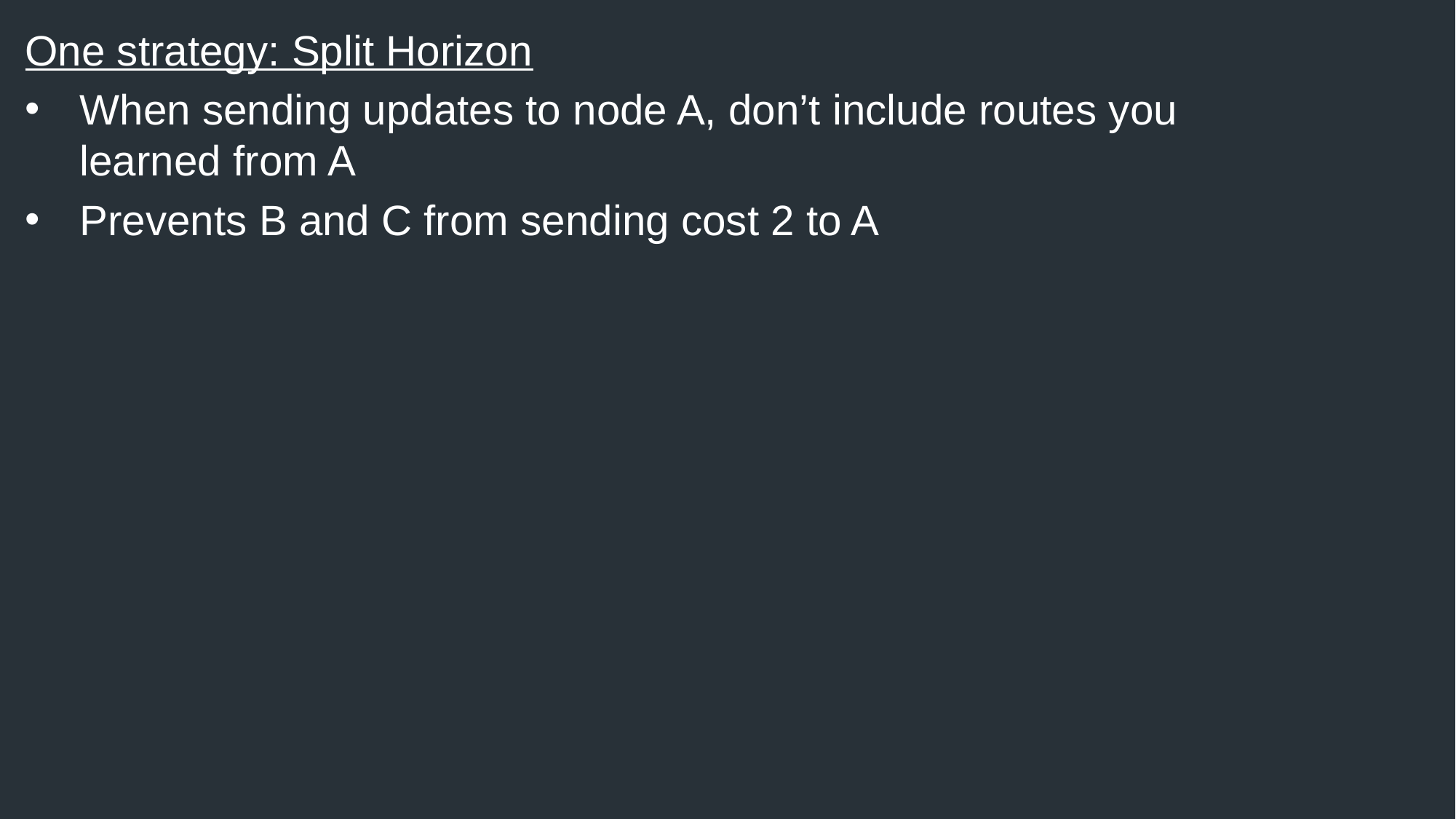

One strategy: Split Horizon
When sending updates to node A, don’t include routes you learned from A
Prevents B and C from sending cost 2 to A